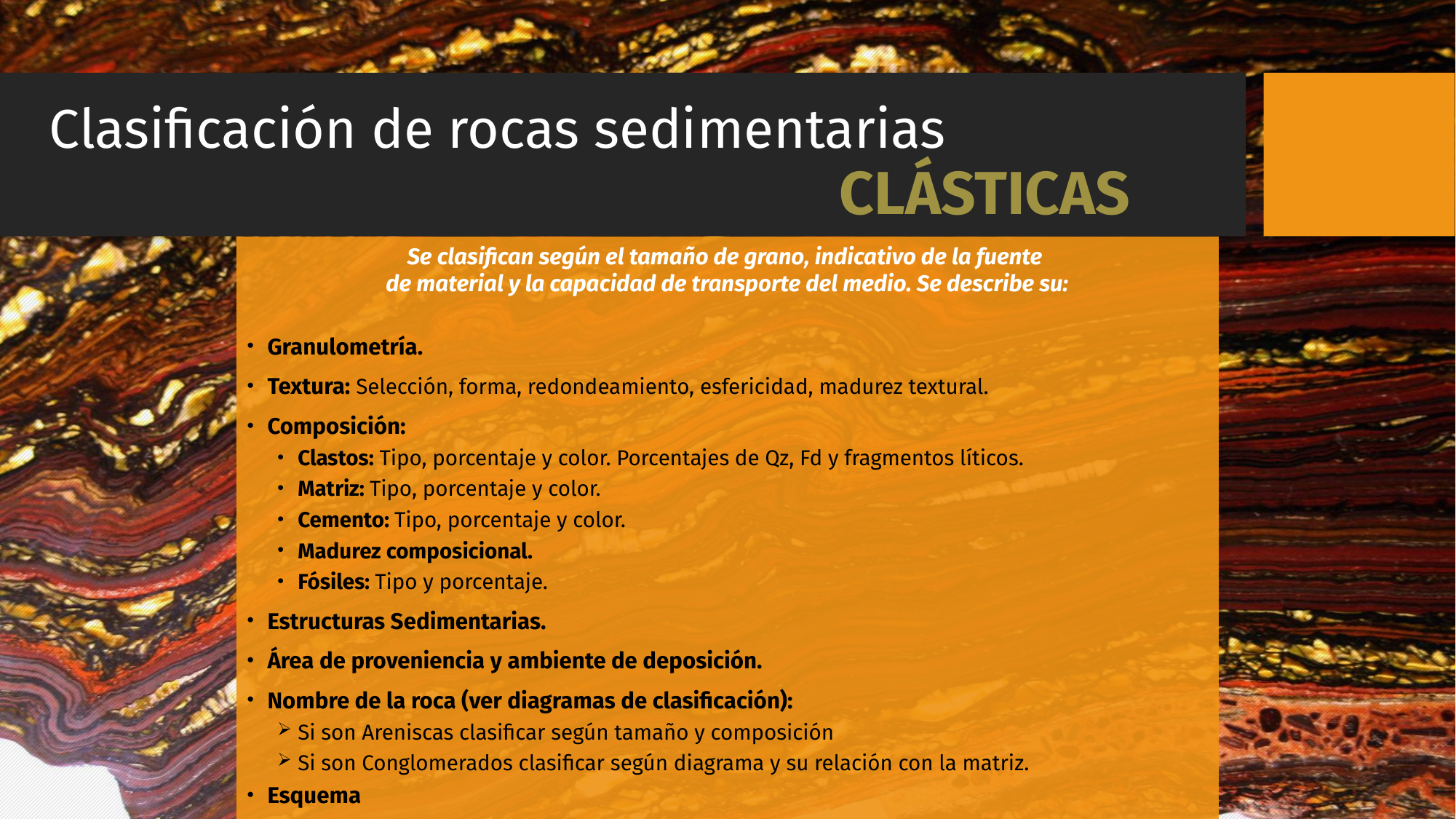

Clasificación de rocas sedimentarias
CLÁSTICAS
Se clasifican según el tamaño de grano, indicativo de la fuente
de material y la capacidad de transporte del medio. Se describe su:

Granulometría.
Textura: Selección, forma, redondeamiento, esfericidad, madurez textural.
Composición:
Clastos: Tipo, porcentaje y color. Porcentajes de Qz, Fd y fragmentos líticos.
Matriz: Tipo, porcentaje y color.
Cemento: Tipo, porcentaje y color.
Madurez composicional.
Fósiles: Tipo y porcentaje.
Estructuras Sedimentarias.
Área de proveniencia y ambiente de deposición.
Nombre de la roca (ver diagramas de clasificación):
Si son Areniscas clasificar según tamaño y composición
Si son Conglomerados clasificar según diagrama y su relación con la matriz.
Esquema